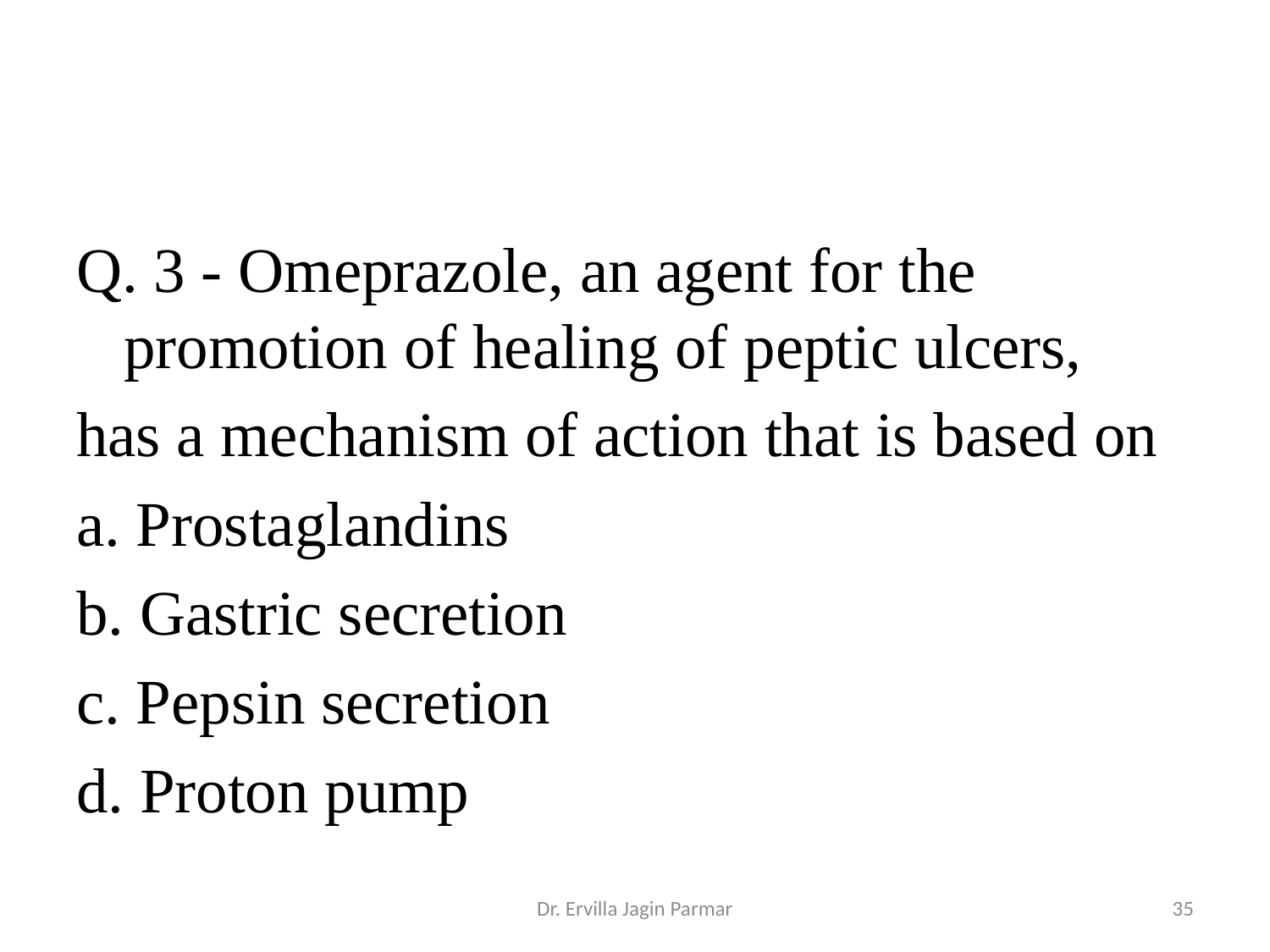

Q. 3 - Omeprazole, an agent for the promotion of healing of peptic ulcers,
has a mechanism of action that is based on
a. Prostaglandins
b. Gastric secretion
c. Pepsin secretion
d. Proton pump

Dr. Ervilla Jagin Parmar
35